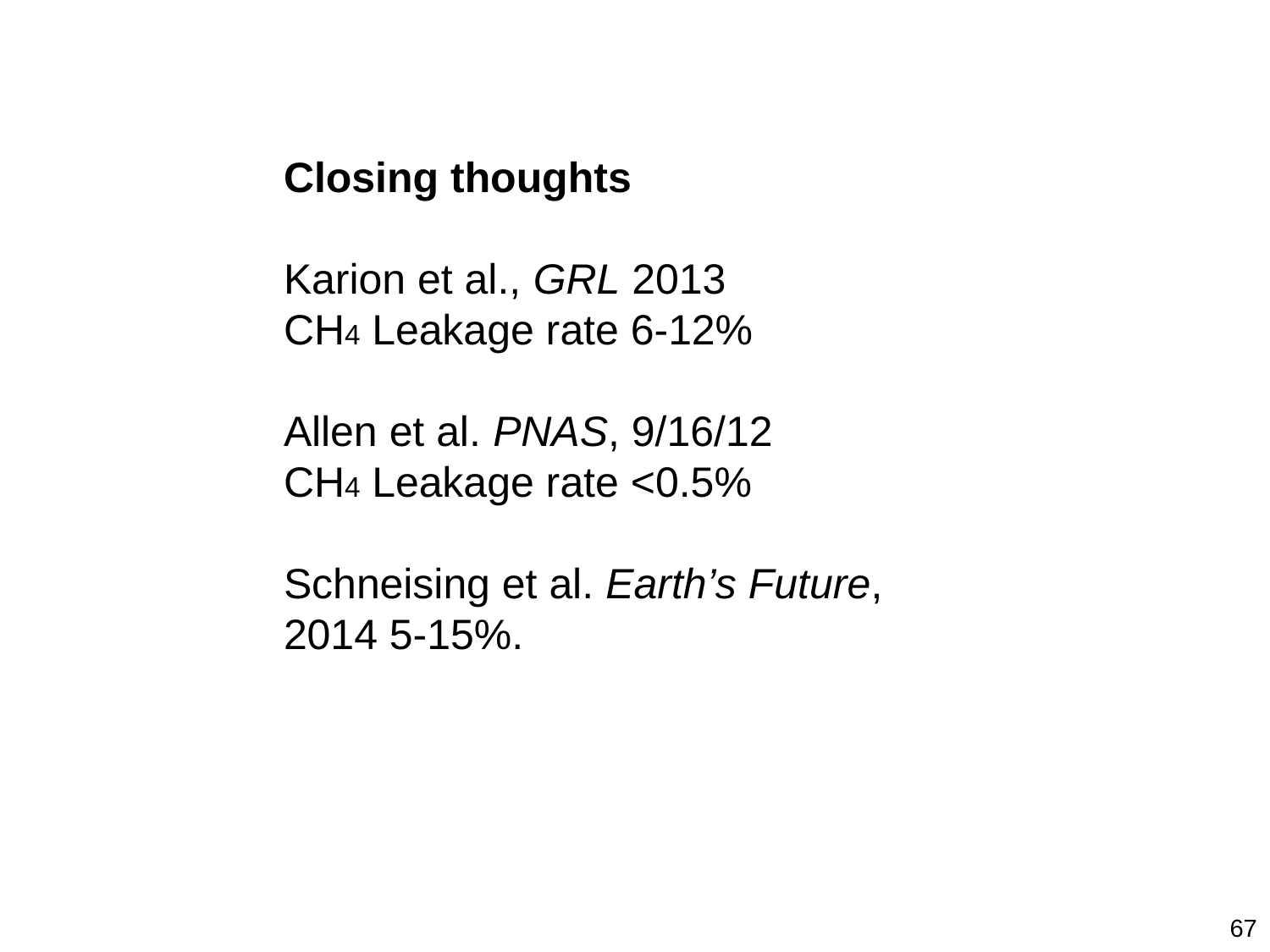

Closing thoughts

Karion et al., GRL 2013
CH4 Leakage rate 6-12%

Allen et al. PNAS, 9/16/12
CH4 Leakage rate <0.5%

Schneising et al. Earth’s Future, 2014 5-15%.

67